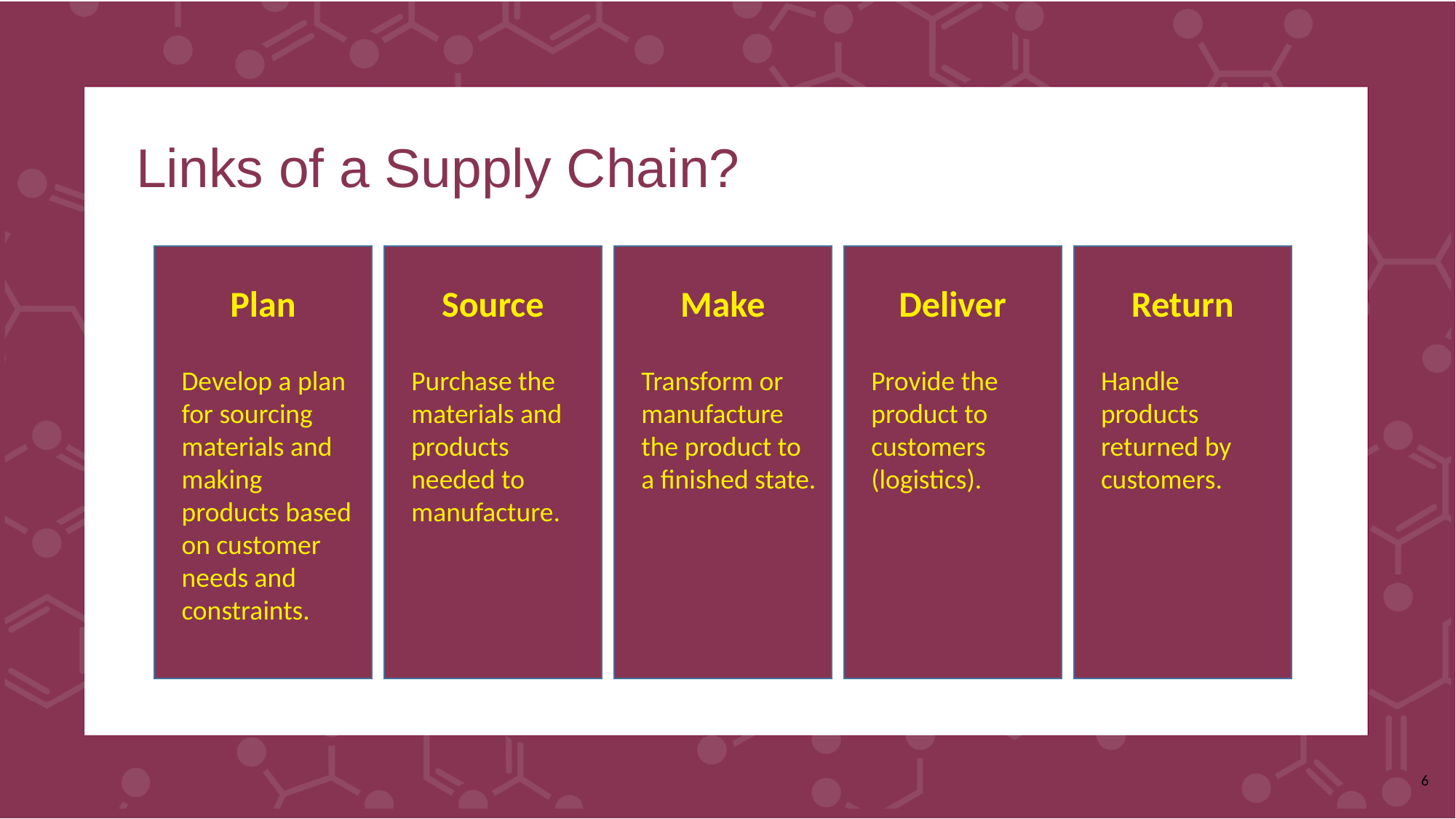

# Links of a Supply Chain?

Plan
Source
Make
Deliver
Return
Develop a plan for sourcing materials and making products based on customer needs and constraints.
Purchase the materials and products needed to manufacture.
Transform or
manufacture the product to a finished state.
Provide the product to customers (logistics).
Handle products returned by customers.